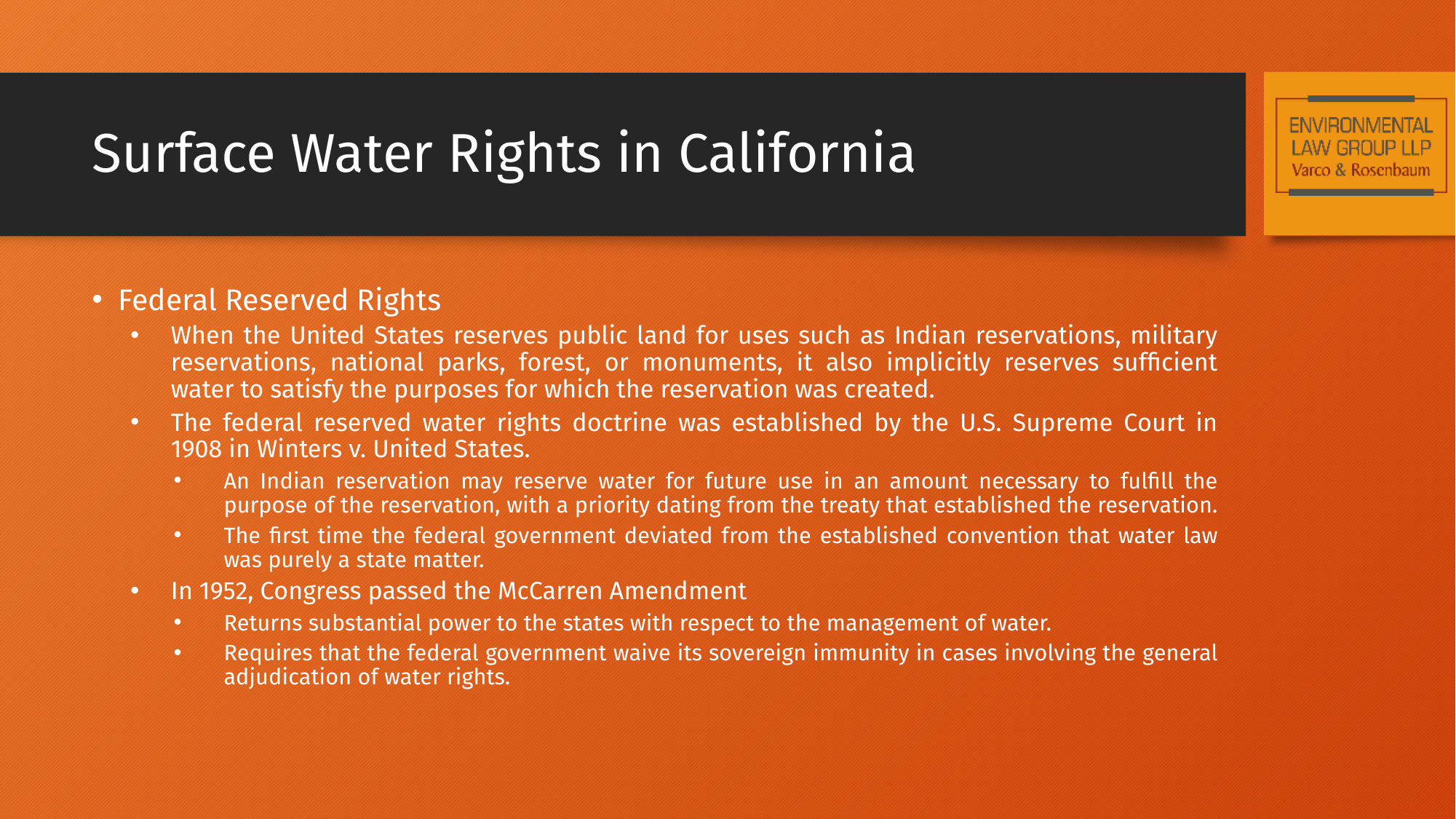

# Surface Water Rights in California
Federal Reserved Rights
When the United States reserves public land for uses such as Indian reservations, military reservations, national parks, forest, or monuments, it also implicitly reserves sufficient water to satisfy the purposes for which the reservation was created.
The federal reserved water rights doctrine was established by the U.S. Supreme Court in 1908 in Winters v. United States.
An Indian reservation may reserve water for future use in an amount necessary to fulfill the purpose of the reservation, with a priority dating from the treaty that established the reservation.
The first time the federal government deviated from the established convention that water law was purely a state matter.
In 1952, Congress passed the McCarren Amendment
Returns substantial power to the states with respect to the management of water.
Requires that the federal government waive its sovereign immunity in cases involving the general adjudication of water rights.